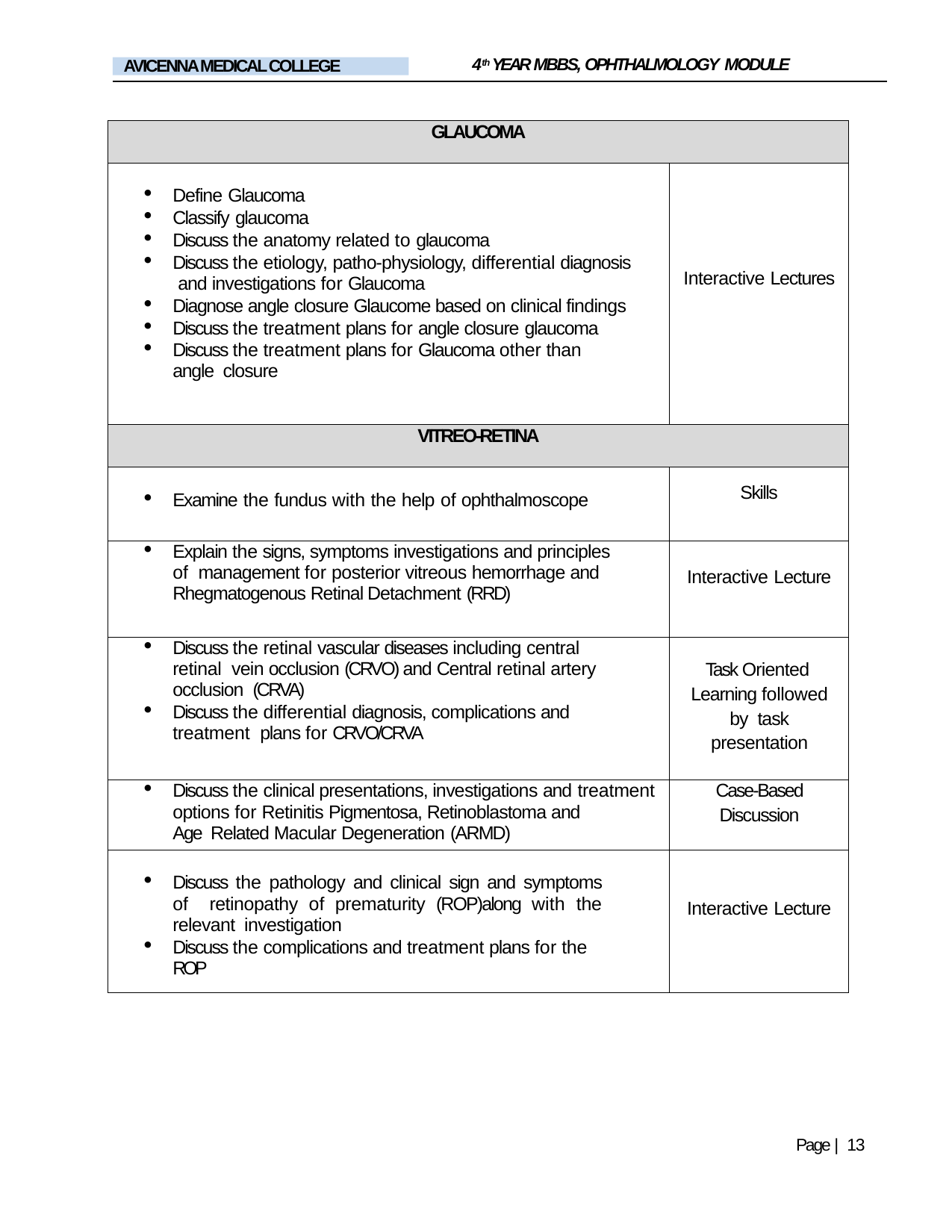

4th YEAR MBBS, OPHTHALMOLOGY MODULE
AVICENNA MEDICAL COLLEGE
| GLAUCOMA |  |
| --- | --- |
| Define Glaucoma Classify glaucoma Discuss the anatomy related to glaucoma Discuss the etiology, patho-physiology, differential diagnosis and investigations for Glaucoma Diagnose angle closure Glaucome based on clinical findings Discuss the treatment plans for angle closure glaucoma Discuss the treatment plans for Glaucoma other than angle closure | Interactive Lectures |
| VITREO-RETINA |  |
| Examine the fundus with the help of ophthalmoscope | Skills |
| Explain the signs, symptoms investigations and principles of management for posterior vitreous hemorrhage and Rhegmatogenous Retinal Detachment (RRD) | Interactive Lecture |
| Discuss the retinal vascular diseases including central retinal vein occlusion (CRVO) and Central retinal artery occlusion (CRVA) Discuss the differential diagnosis, complications and treatment plans for CRVO/CRVA | Task Oriented Learning followed by task presentation |
| Discuss the clinical presentations, investigations and treatment options for Retinitis Pigmentosa, Retinoblastoma and Age Related Macular Degeneration (ARMD) | Case-Based Discussion |
| Discuss the pathology and clinical sign and symptoms of retinopathy of prematurity (ROP)along with the relevant investigation Discuss the complications and treatment plans for the ROP | Interactive Lecture |
Page | 13